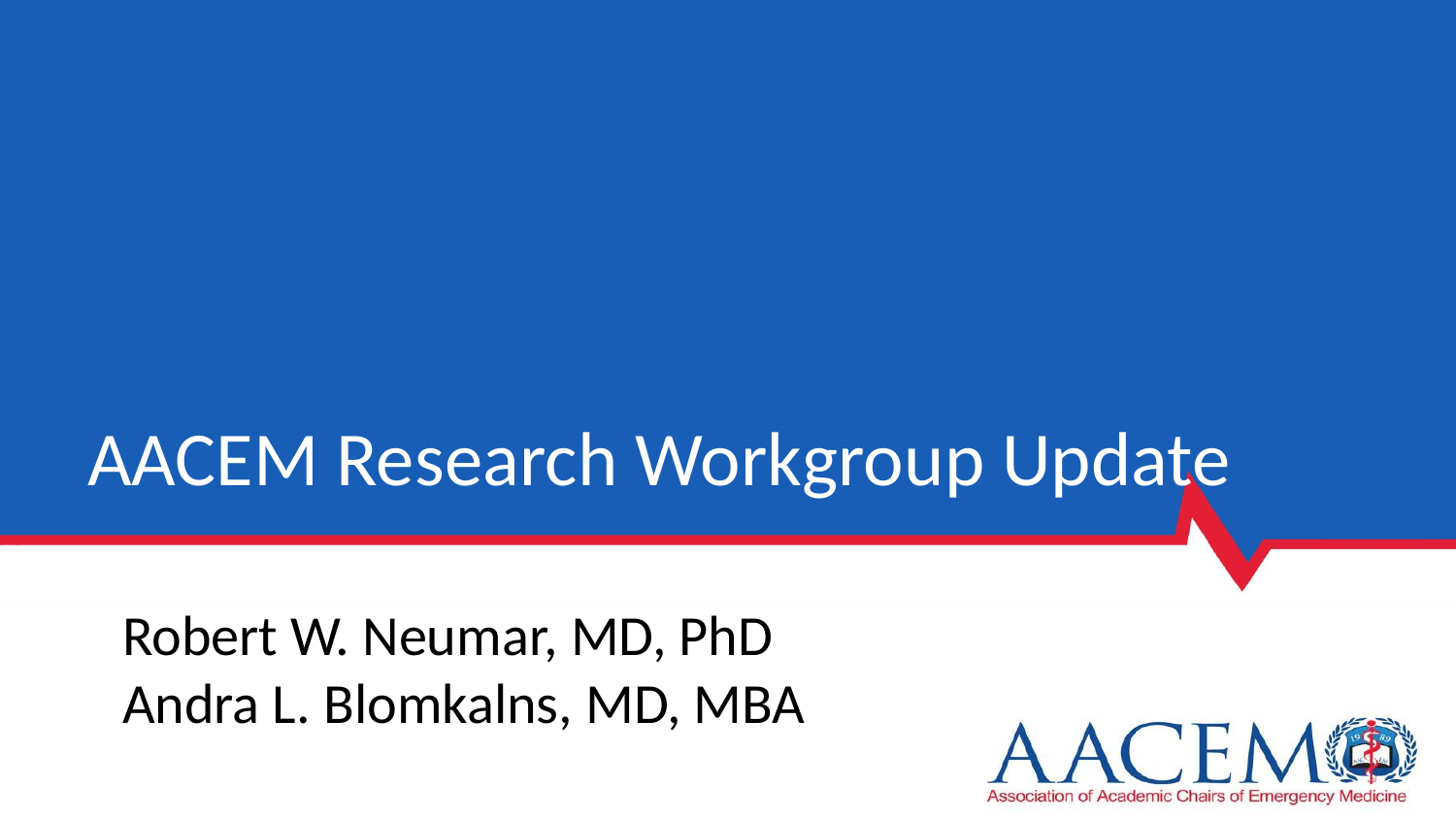

# AACEM Research Workgroup Update
Robert W. Neumar, MD, PhD Andra L. Blomkalns, MD, MBA